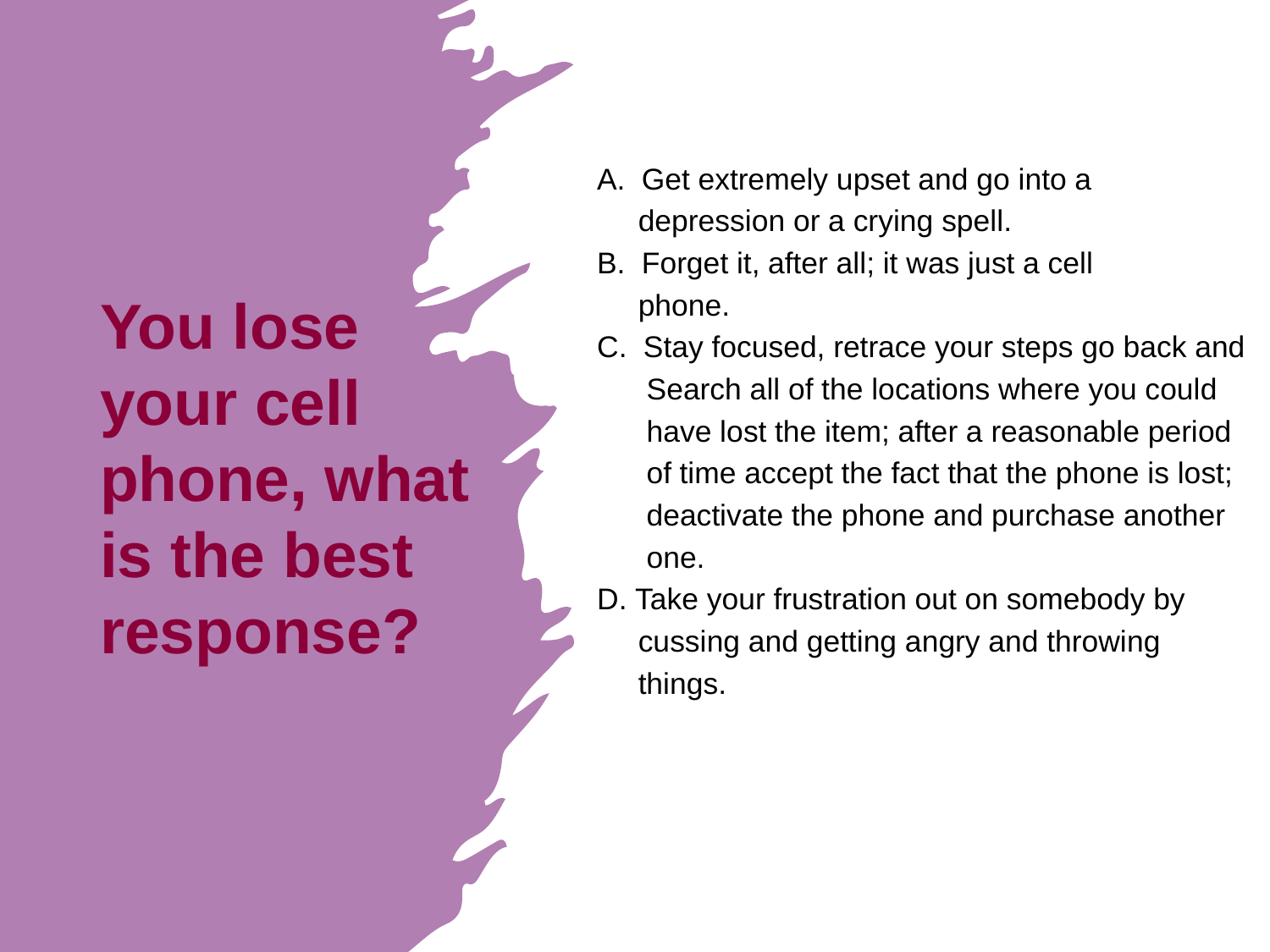

A.  Get extremely upset and go into a
     depression or a crying spell.
B.  Forget it, after all; it was just a cell
     phone.
C.  Stay focused, retrace your steps go back and
      Search all of the locations where you could
      have lost the item; after a reasonable period
      of time accept the fact that the phone is lost;
      deactivate the phone and purchase another
      one.
D. Take your frustration out on somebody by
     cussing and getting angry and throwing
     things.
# You lose your cell phone, what is the best response?